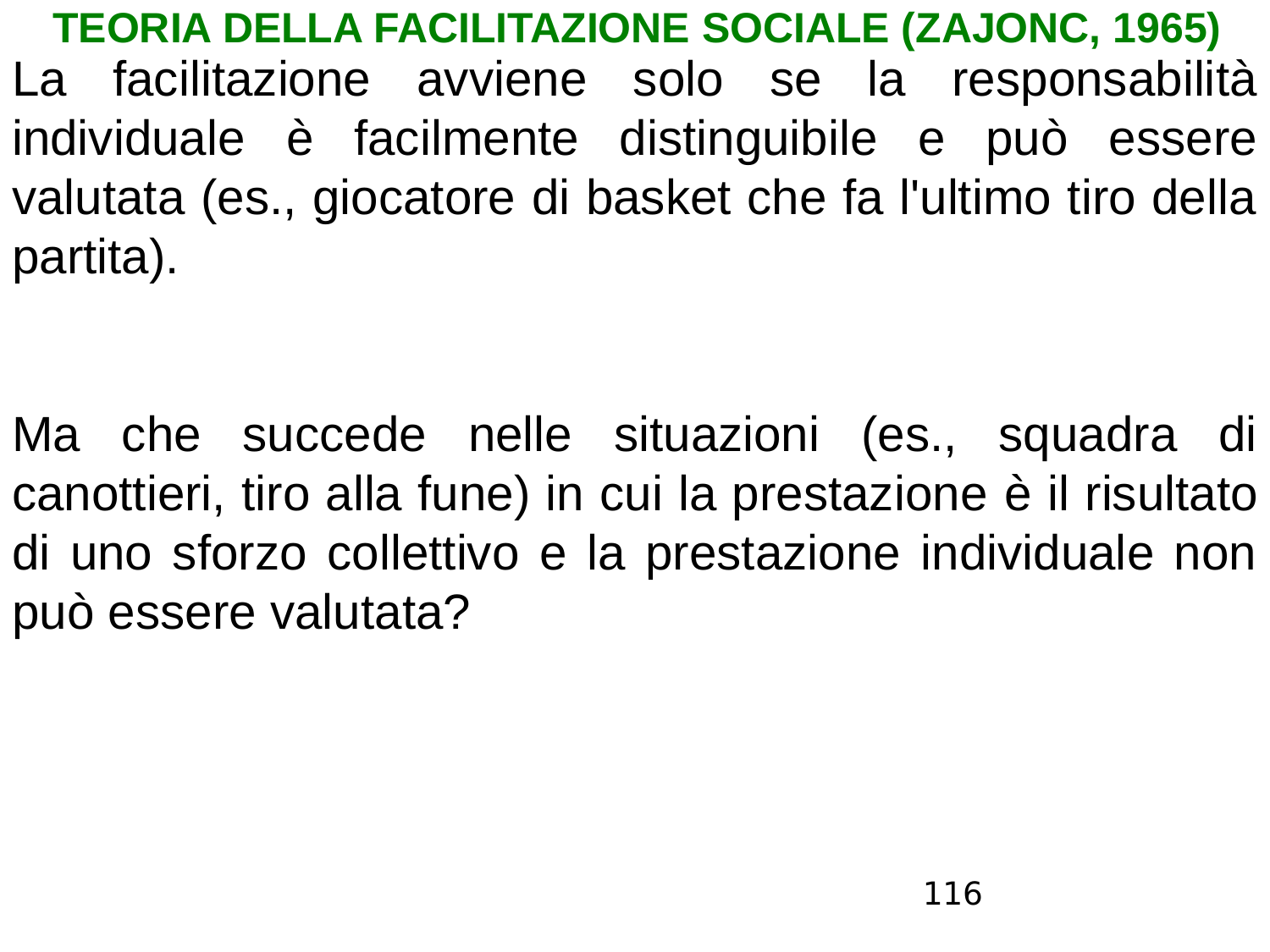

TEORIA DELLA FACILITAZIONE SOCIALE (ZAJONC, 1965)
La facilitazione avviene solo se la responsabilità individuale è facilmente distinguibile e può essere valutata (es., giocatore di basket che fa l'ultimo tiro della partita).

Ma che succede nelle situazioni (es., squadra di canottieri, tiro alla fune) in cui la prestazione è il risultato di uno sforzo collettivo e la prestazione individuale non può essere valutata?

116